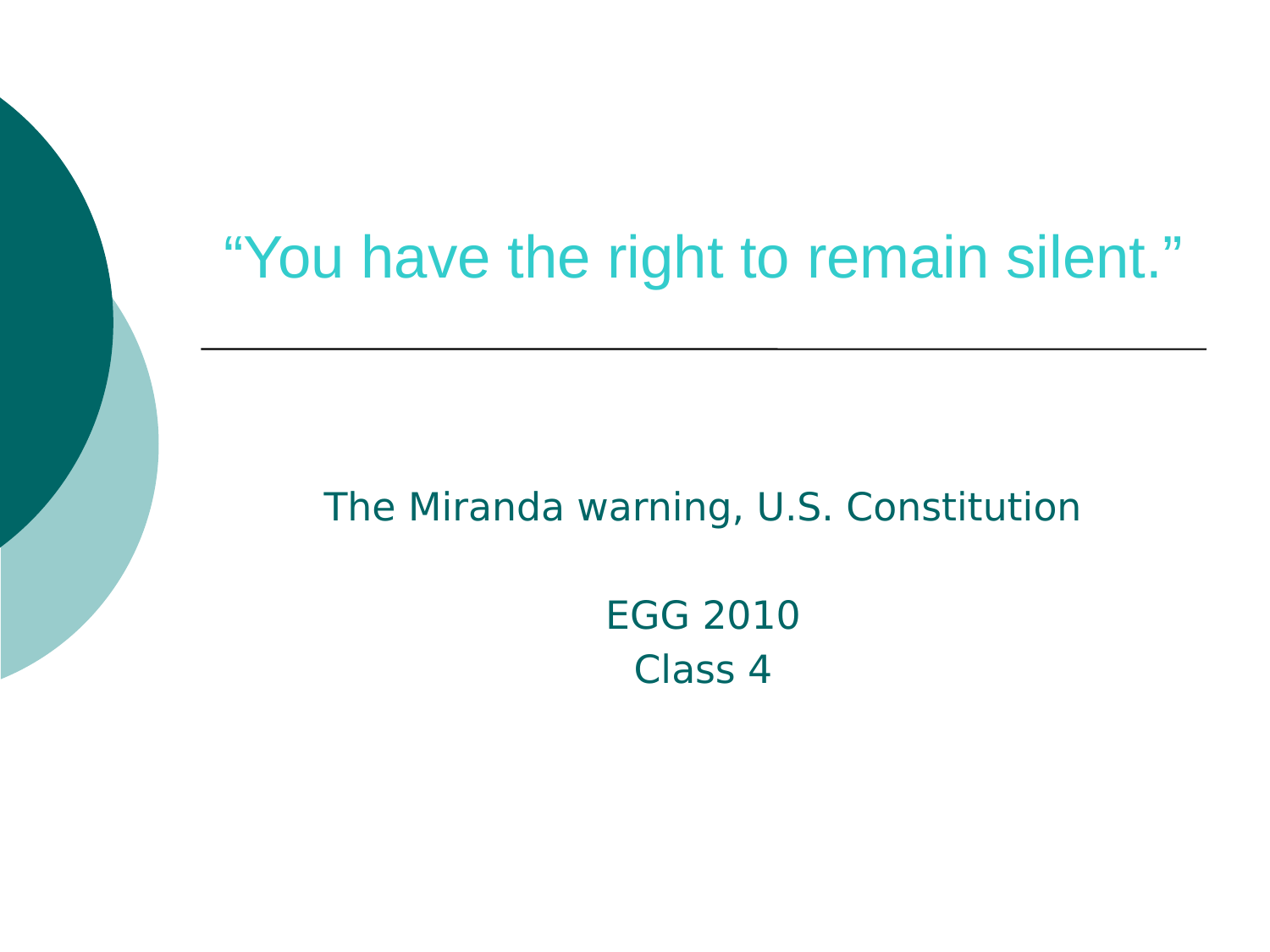

# “You have the right to remain silent.”
The Miranda warning, U.S. Constitution

EGG 2010
Class 4